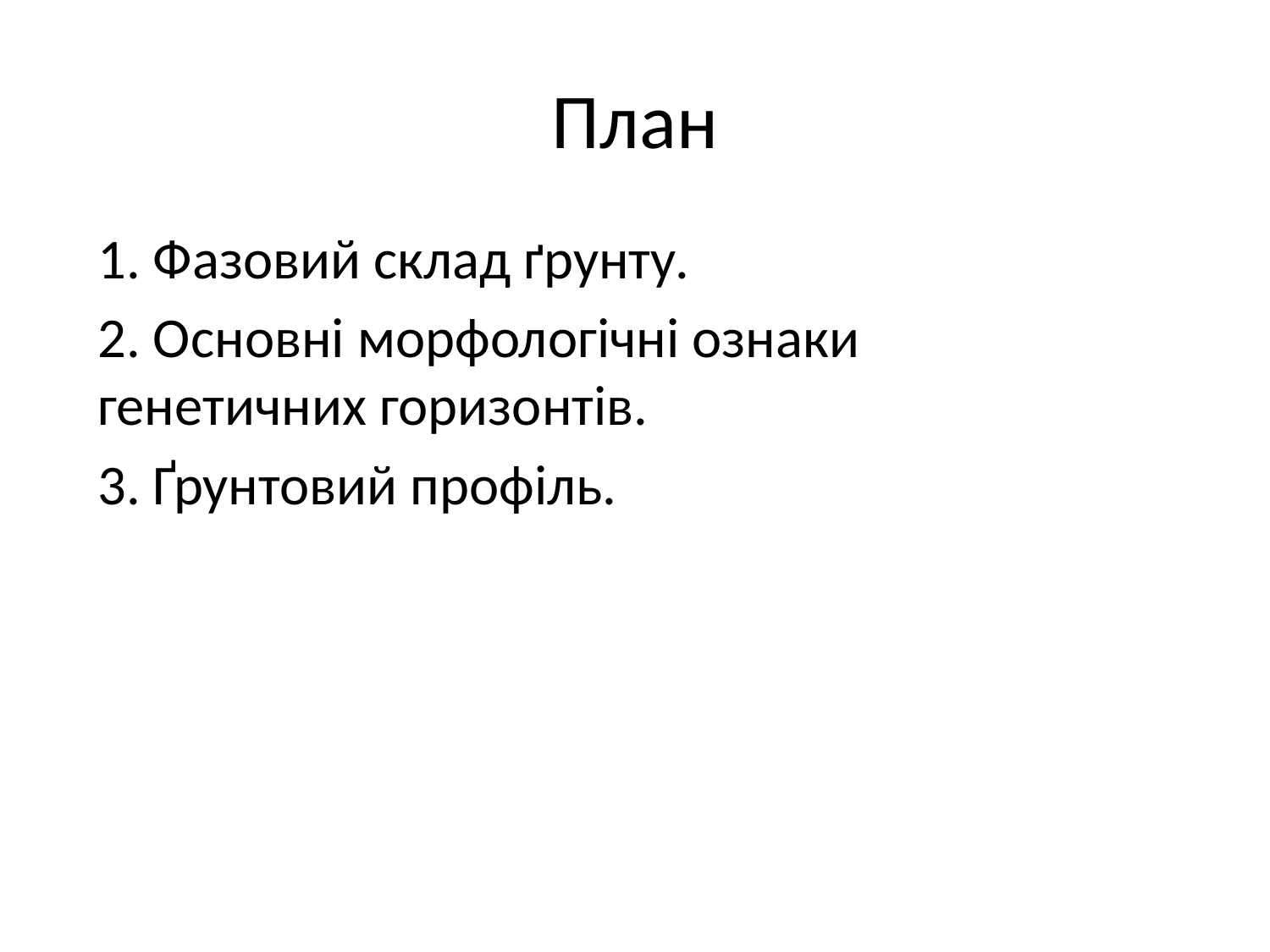

# План
1. Фазовий склад ґрунту.
2. Основні морфологічні ознаки генетичних горизонтів.
3. Ґрунтовий профіль.